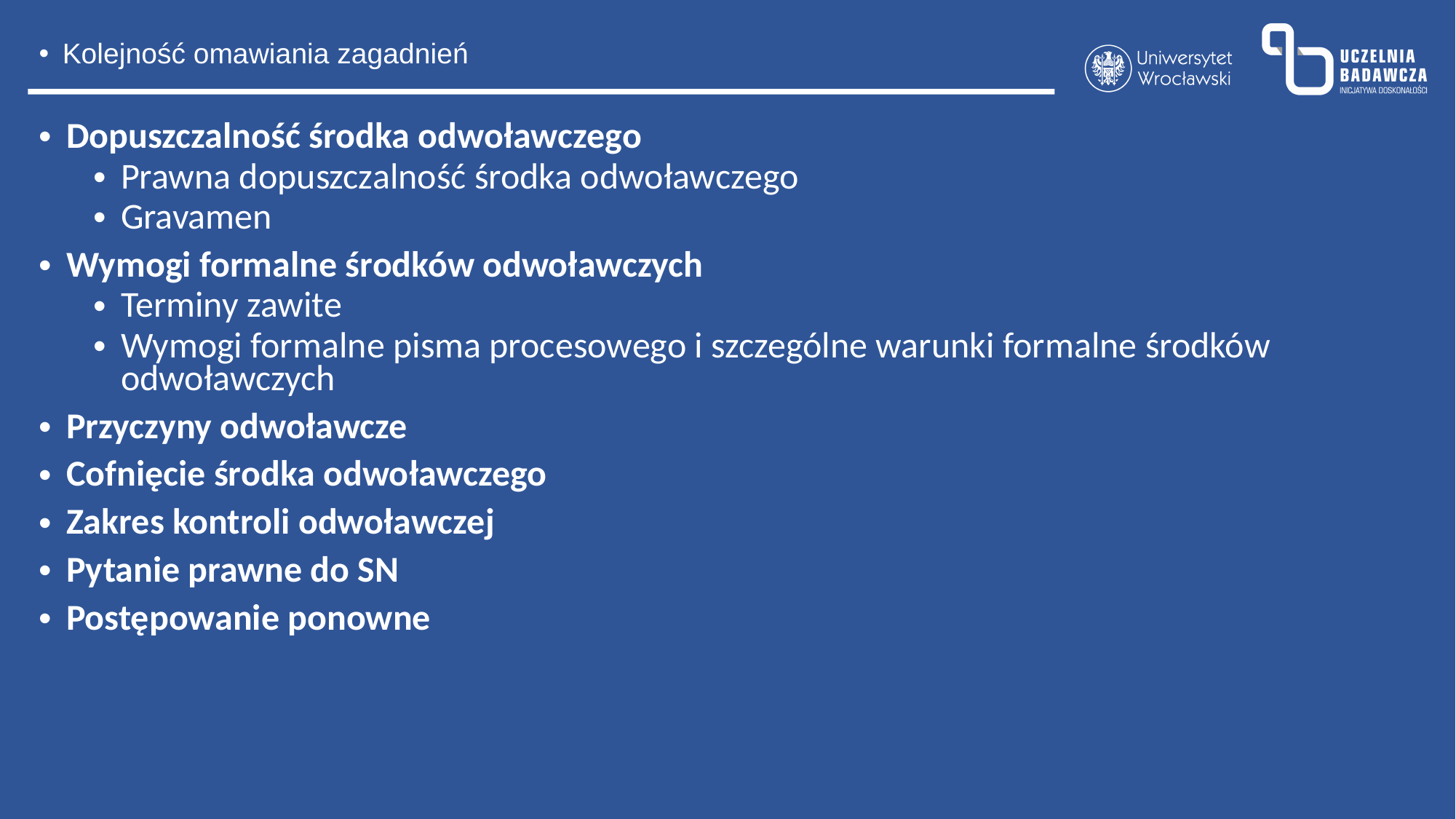

Kolejność omawiania zagadnień
Dopuszczalność środka odwoławczego
Prawna dopuszczalność środka odwoławczego
Gravamen
Wymogi formalne środków odwoławczych
Terminy zawite
Wymogi formalne pisma procesowego i szczególne warunki formalne środków odwoławczych
Przyczyny odwoławcze
Cofnięcie środka odwoławczego
Zakres kontroli odwoławczej
Pytanie prawne do SN
Postępowanie ponowne